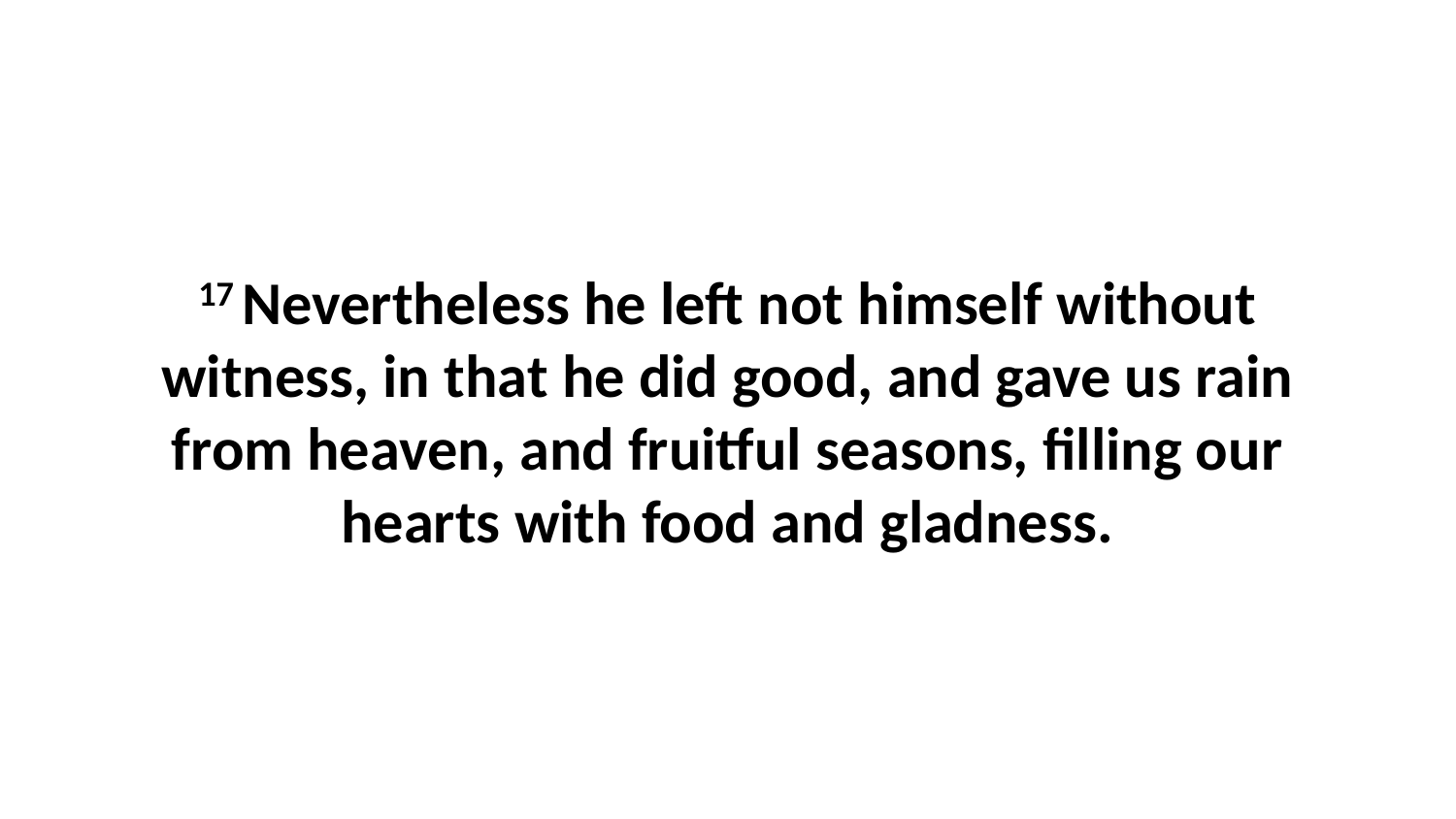

17 Nevertheless he left not himself without witness, in that he did good, and gave us rain from heaven, and fruitful seasons, filling our hearts with food and gladness.